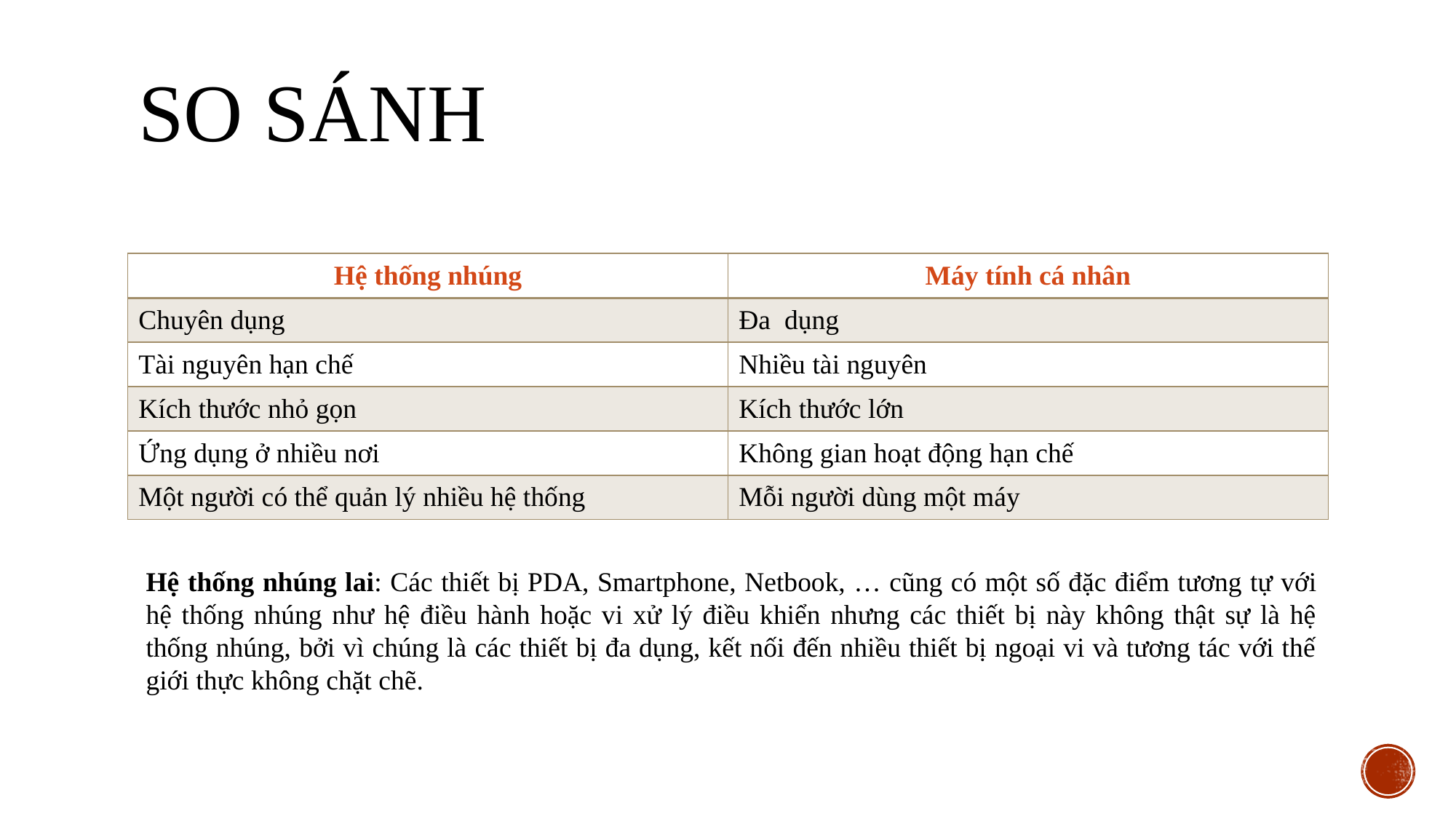

# So sánh
| Hệ thống nhúng | Máy tính cá nhân |
| --- | --- |
| Chuyên dụng | Đa  dụng |
| Tài nguyên hạn chế | Nhiều tài nguyên |
| Kích thước nhỏ gọn | Kích thước lớn |
| Ứng dụng ở nhiều nơi | Không gian hoạt động hạn chế |
| Một người có thể quản lý nhiều hệ thống | Mỗi người dùng một máy |
Hệ thống nhúng lai: Các thiết bị PDA, Smartphone, Netbook, … cũng có một số đặc điểm tương tự với hệ thống nhúng như hệ điều hành hoặc vi xử lý điều khiển nhưng các thiết bị này không thật sự là hệ thống nhúng, bởi vì chúng là các thiết bị đa dụng, kết nối đến nhiều thiết bị ngoại vi và tương tác với thế giới thực không chặt chẽ.